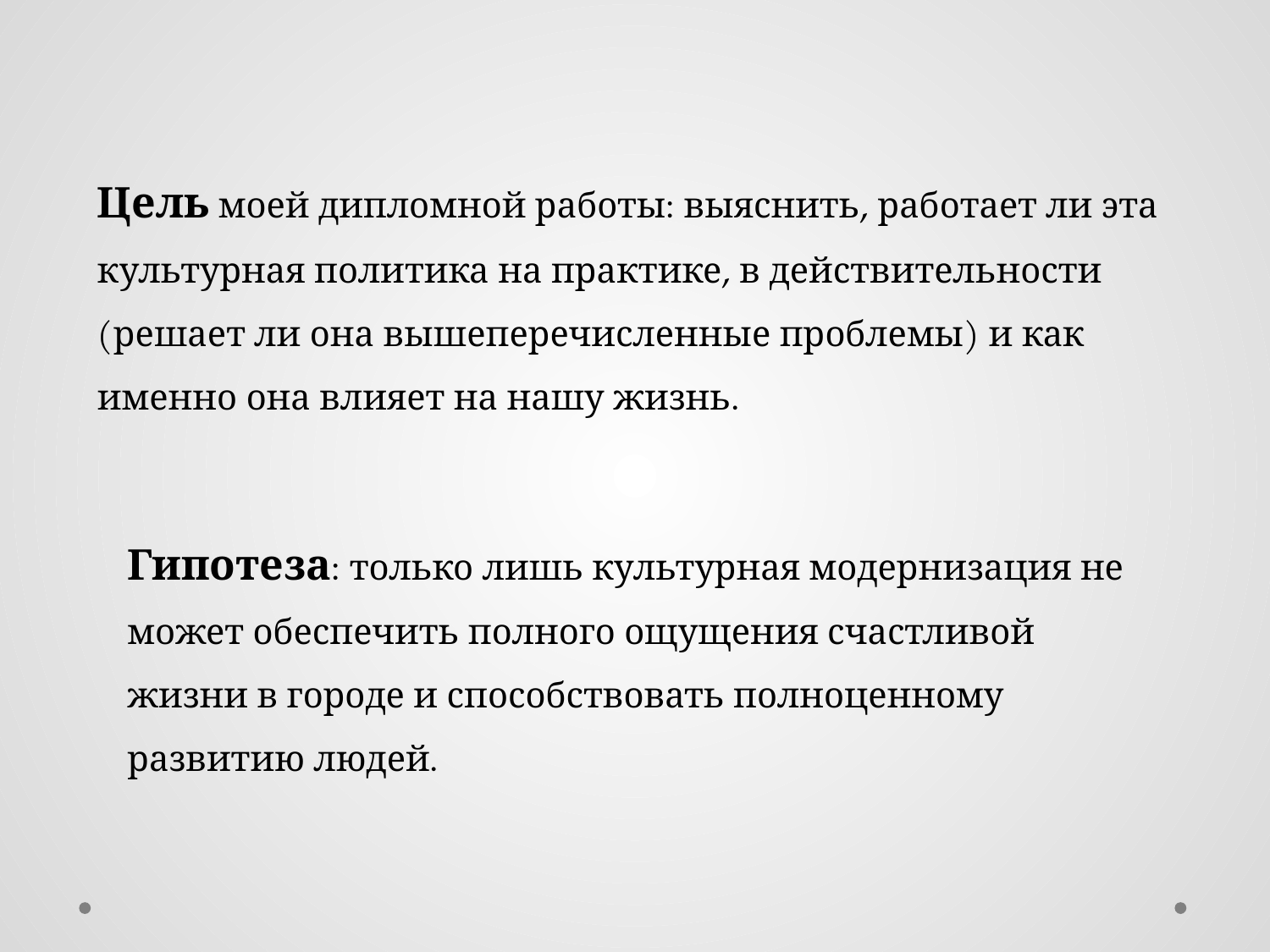

Цель моей дипломной работы: выяснить, работает ли эта культурная политика на практике, в действительности (решает ли она вышеперечисленные проблемы) и как именно она влияет на нашу жизнь.
Гипотеза: только лишь культурная модернизация не
может обеспечить полного ощущения счастливой жизни в городе и способствовать полноценному развитию людей.